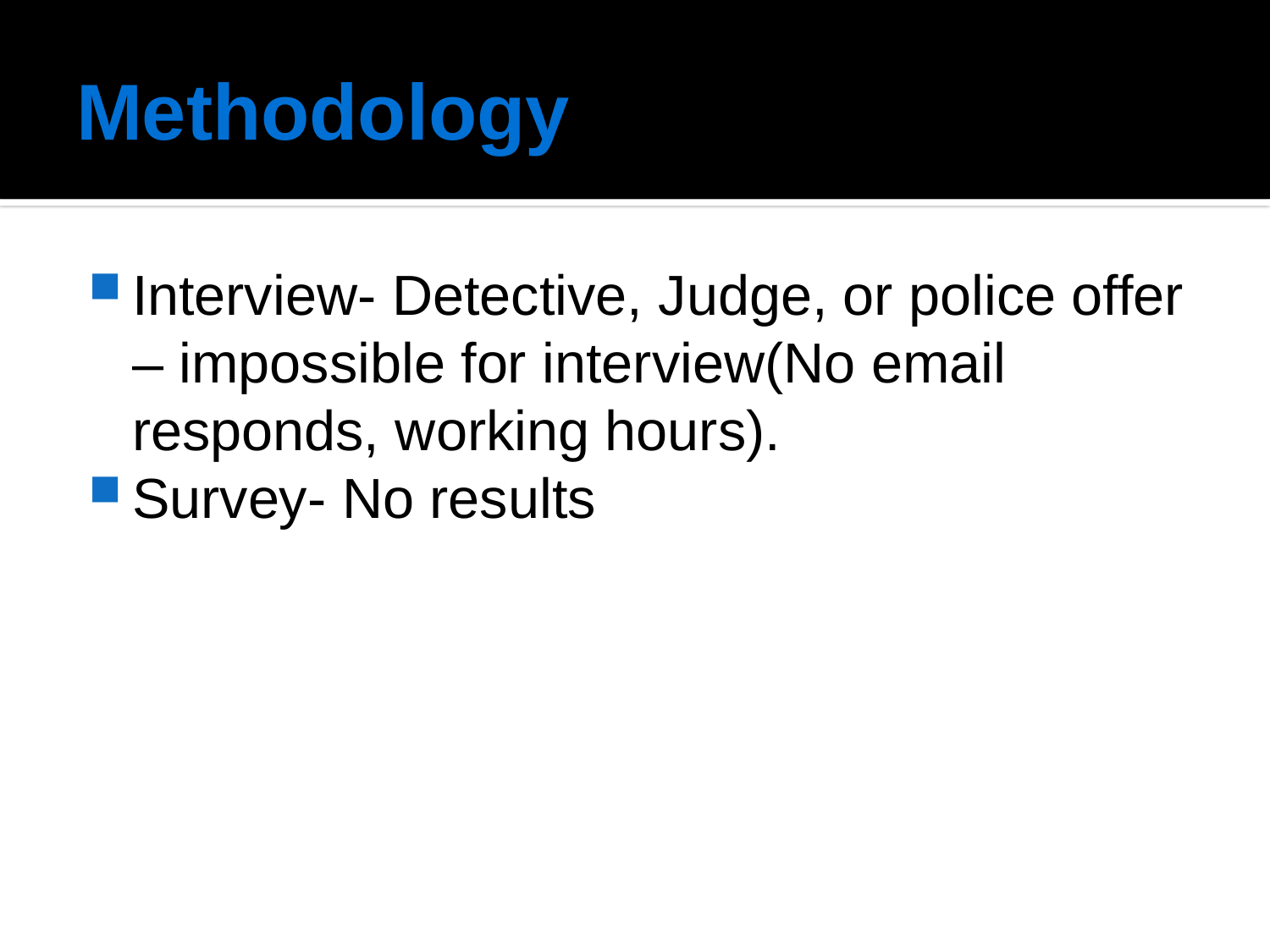

# Methodology
Interview- Detective, Judge, or police offer – impossible for interview(No email responds, working hours).
Survey- No results